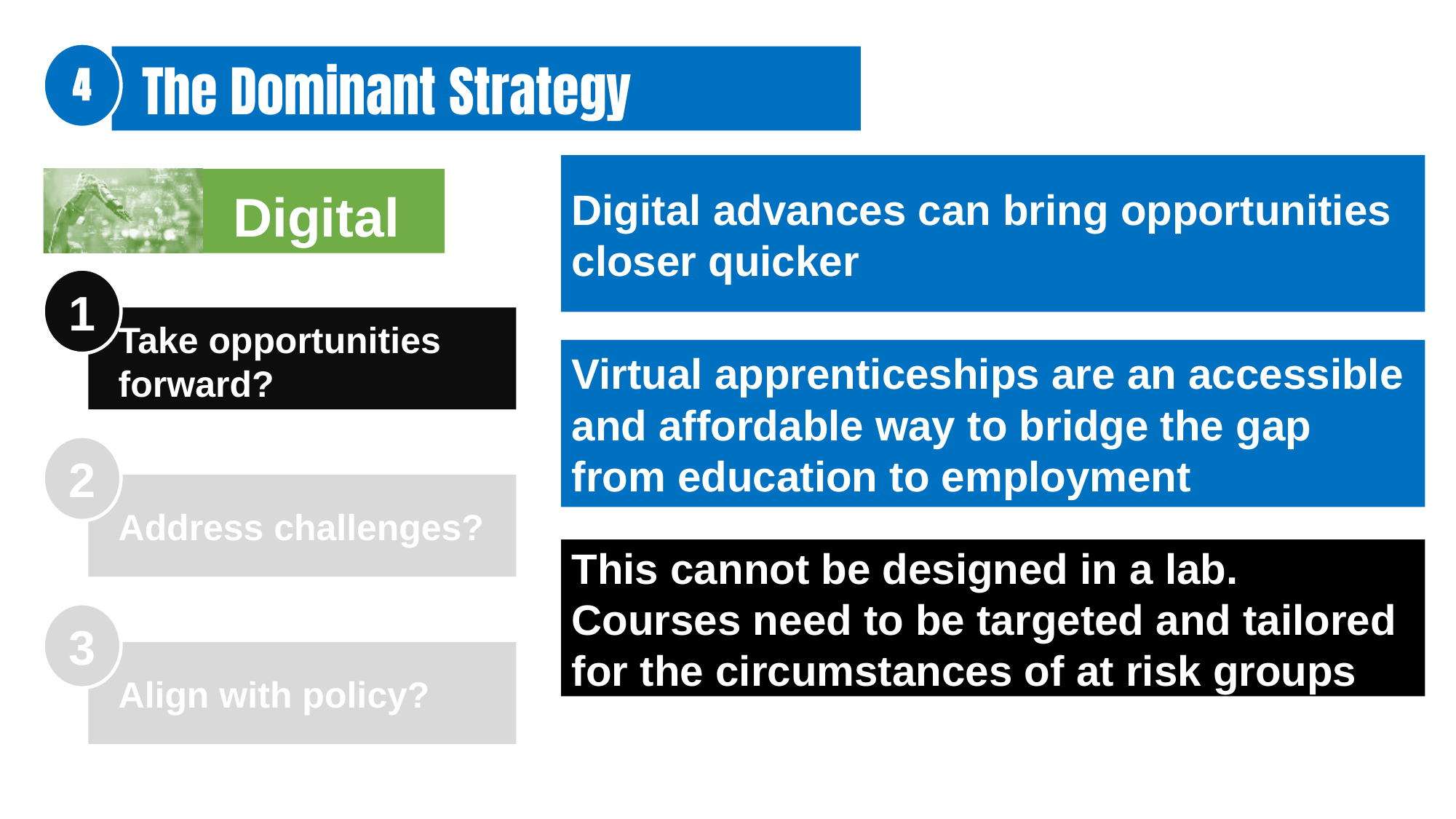

4
The Dominant Strategy
Digital advances can bring opportunities closer quicker

Digital
1
Take opportunities forward?
Virtual apprenticeships are an accessible and affordable way to bridge the gap from education to employment
2
Address challenges?
This cannot be designed in a lab. Courses need to be targeted and tailored for the circumstances of at risk groups
3
Align with policy?